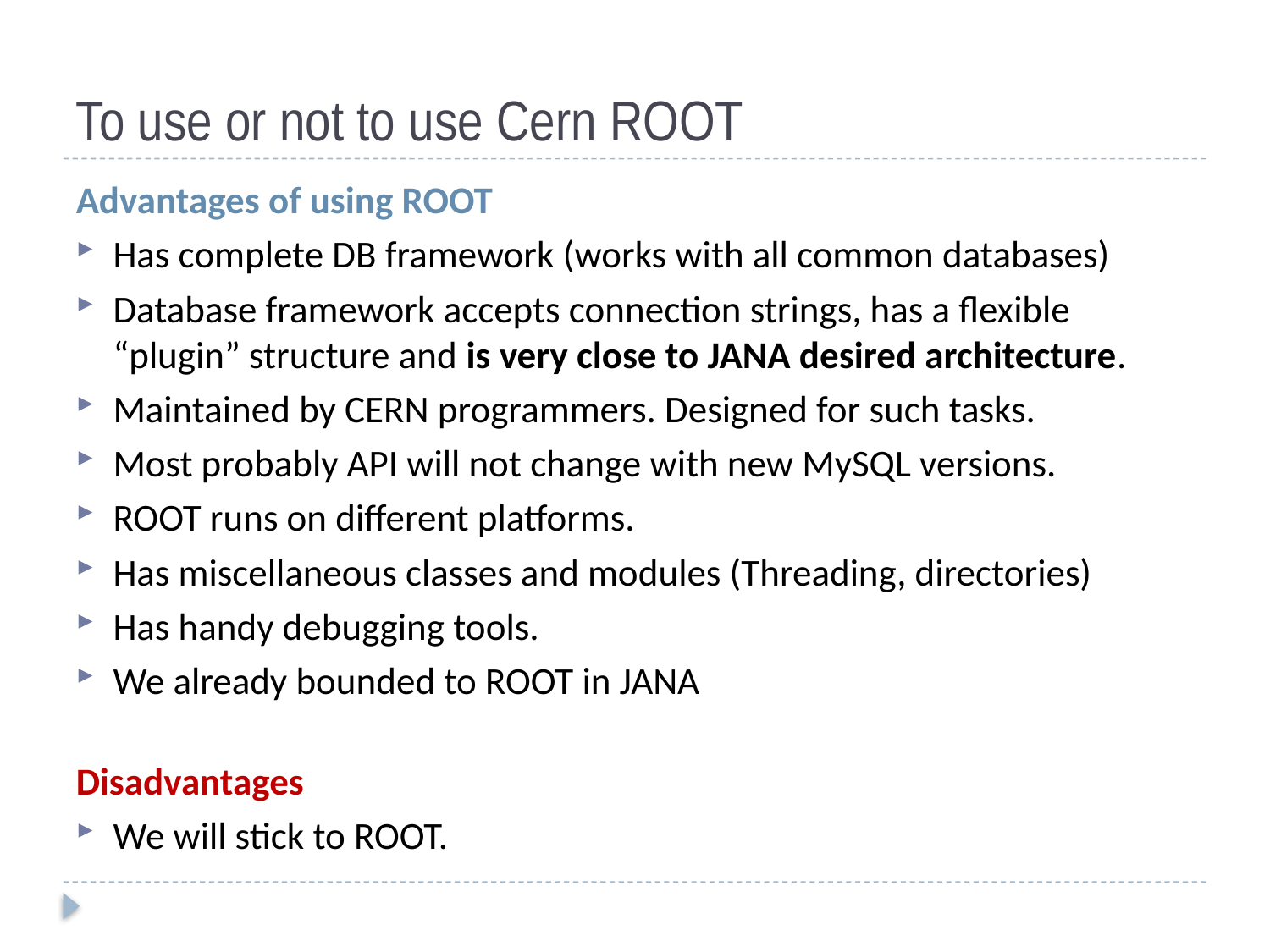

# To use or not to use Cern ROOT
Advantages of using ROOT
Has complete DB framework (works with all common databases)
Database framework accepts connection strings, has a flexible “plugin” structure and is very close to JANA desired architecture.
Maintained by CERN programmers. Designed for such tasks.
Most probably API will not change with new MySQL versions.
ROOT runs on different platforms.
Has miscellaneous classes and modules (Threading, directories)
Has handy debugging tools.
We already bounded to ROOT in JANA
Disadvantages
We will stick to ROOT.